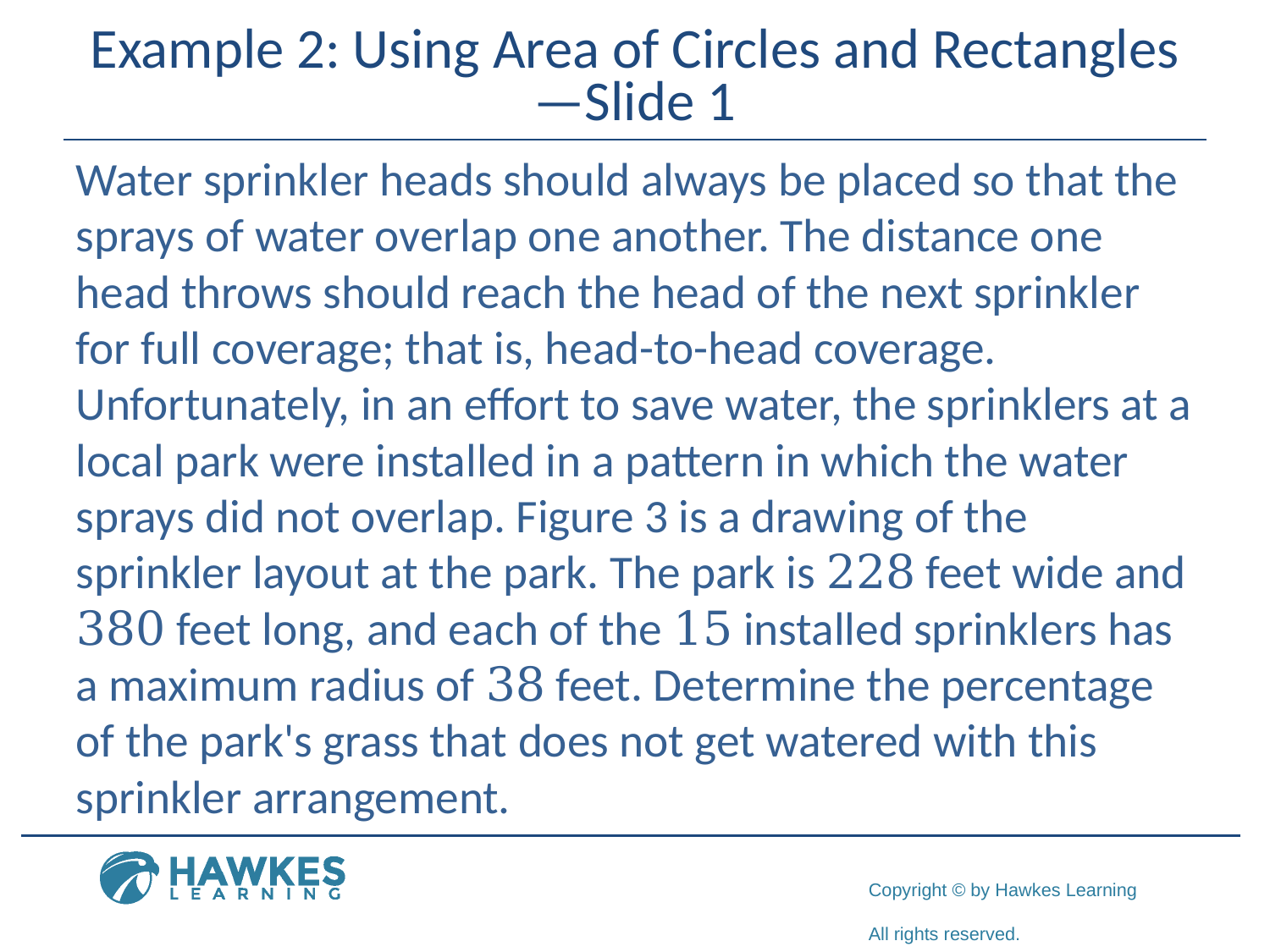

# Example 2: Using Area of Circles and Rectangles—Slide 1
Water sprinkler heads should always be placed so that the sprays of water overlap one another. The distance one head throws should reach the head of the next sprinkler for full coverage; that is, head-to-head coverage. Unfortunately, in an effort to save water, the sprinklers at a local park were installed in a pattern in which the water sprays did not overlap. Figure 3 is a drawing of the sprinkler layout at the park. The park is 228 feet wide and 380 feet long, and each of the 15 installed sprinklers has a maximum radius of 38 feet. Determine the percentage of the park's grass that does not get watered with this sprinkler arrangement.